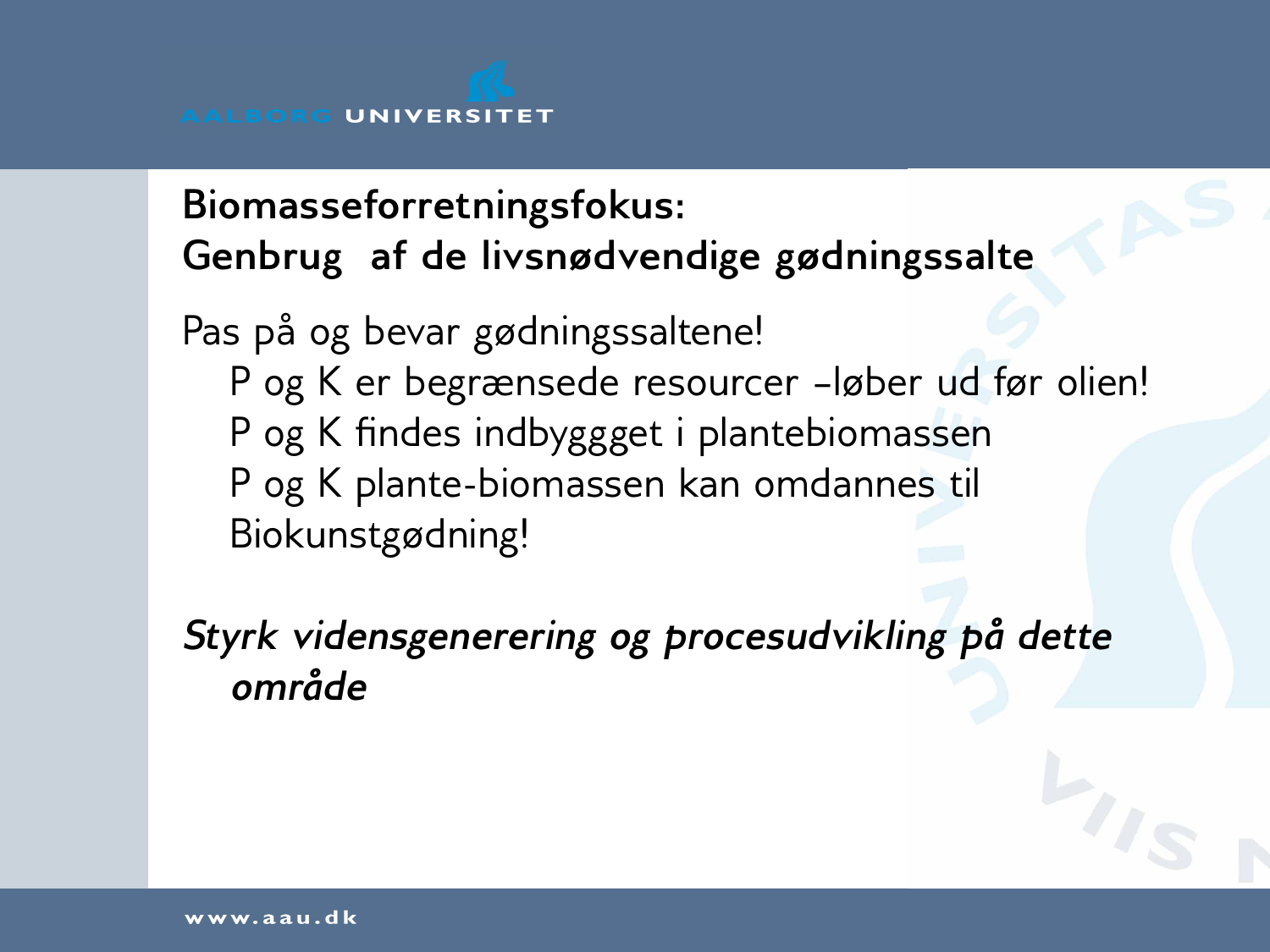

# Biomasseforretningsfokus: Genbrug  af de livsnødvendige gødningssalte
Pas på og bevar gødningssaltene!
	P og K er begrænsede resourcer –løber ud før olien!
	P og K findes indbyggget i plantebiomassen
	P og K plante-biomassen kan omdannes til Biokunstgødning!

Styrk vidensgenerering og procesudvikling på dette område